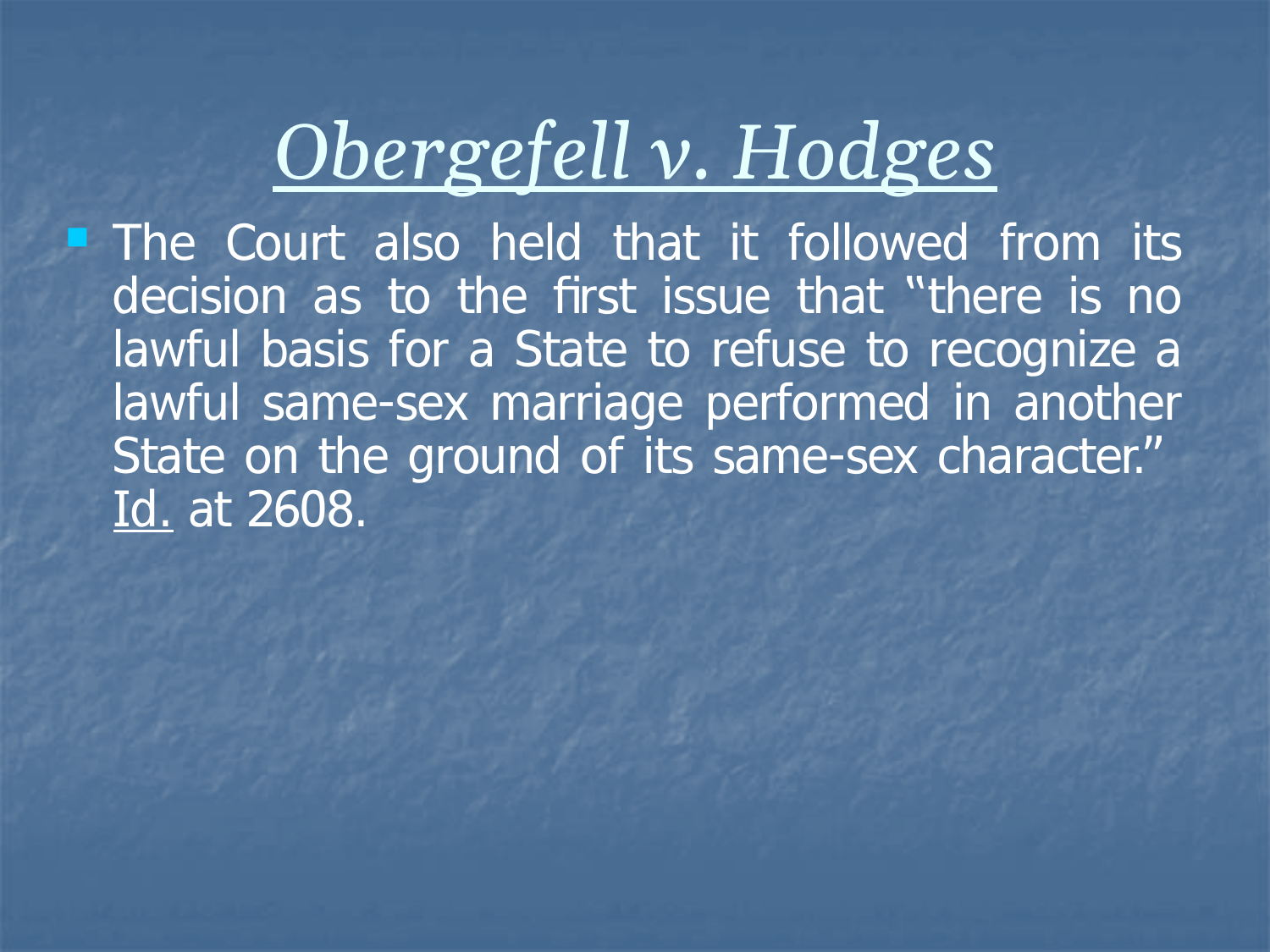

# Obergefell v. Hodges
The Court also held that it followed from its decision as to the first issue that “there is no lawful basis for a State to refuse to recognize a lawful same-sex marriage performed in another State on the ground of its same-sex character.”  Id. at 2608.